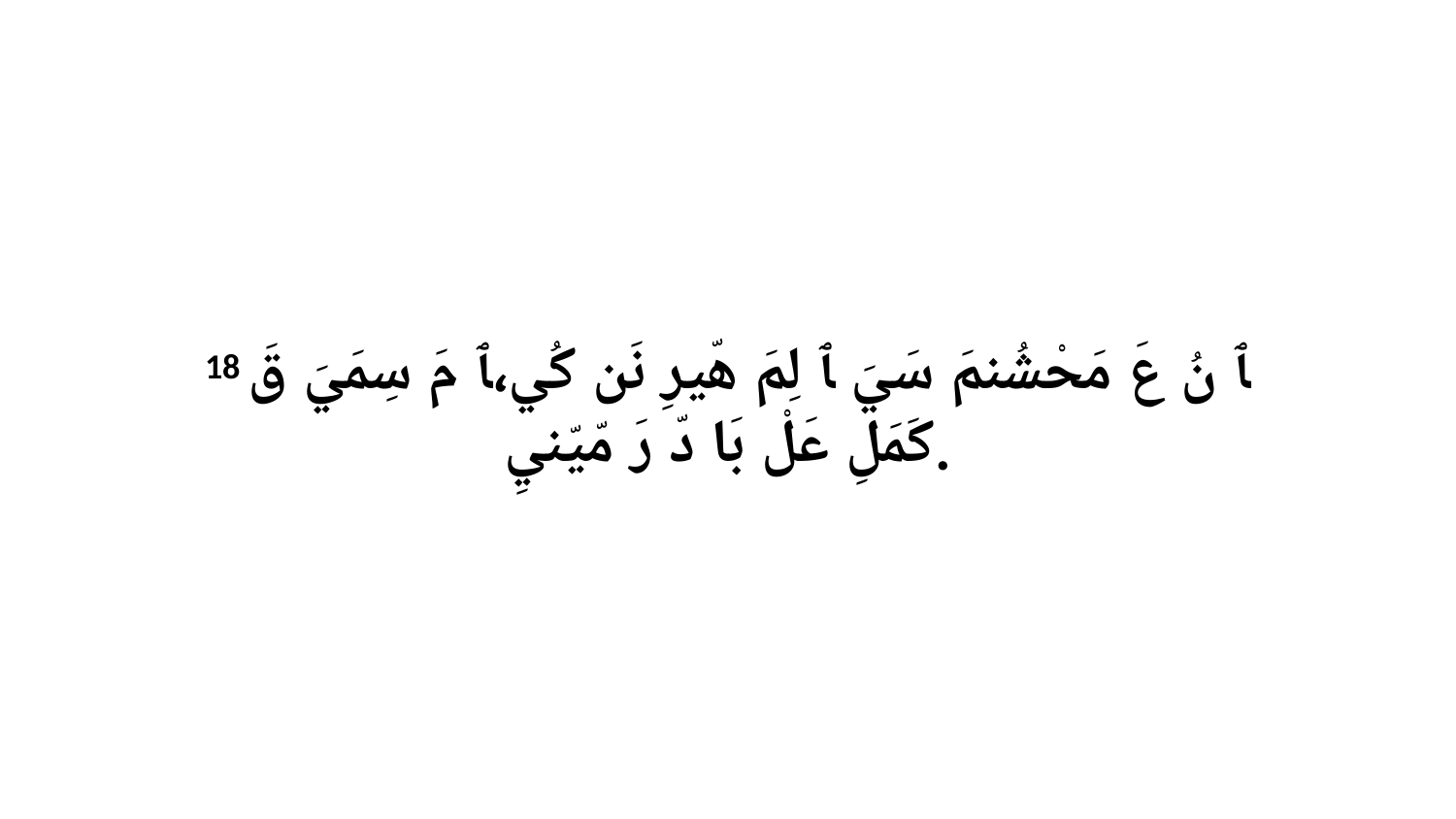

18 ﭑ نُ عَ مَحْشُنمَ سَيَ ﭑ لِمَ هّيرِ نَن كُي،ﭑ مَ سِمَيَ قَ كَمَلِ عَلْ بَا دّ رَ مّيّنيِ.